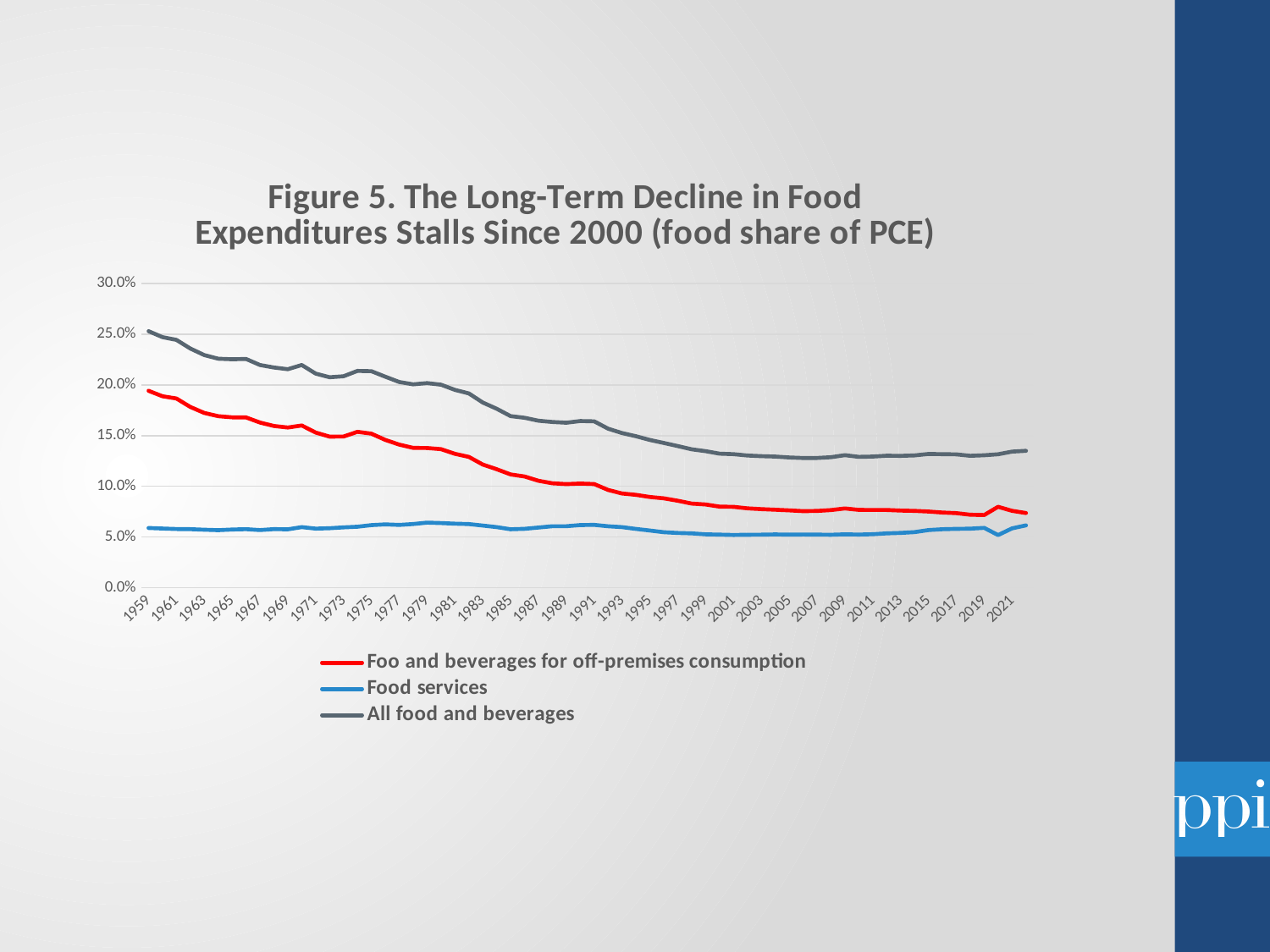

### Chart: Figure 5. The Long-Term Decline in Food Expenditures Stalls Since 2000 (food share of PCE)

| Category |  |  |  |
|---|---|---|---|
| 1959 | 0.19423264907135876 | 0.05884022325229401 | 0.2530728723236528 |
| 1960 | 0.18888821788755358 | 0.058306661030255454 | 0.24719487891780903 |
| 1961 | 0.18668130902701516 | 0.05780803865583132 | 0.24448934768284647 |
| 1962 | 0.17833333793031164 | 0.057662657182181005 | 0.23599599511249264 |
| 1963 | 0.1724187574436897 | 0.057102097975316395 | 0.2295208554190061 |
| 1964 | 0.1692269477293538 | 0.05668579165773734 | 0.22591273938709114 |
| 1965 | 0.1680508744325275 | 0.057299203337449464 | 0.22535007776997695 |
| 1966 | 0.16796584423621486 | 0.05768890166882328 | 0.22565474590503815 |
| 1967 | 0.16293949889971088 | 0.05677491932857693 | 0.2197144182282878 |
| 1968 | 0.1595253316859776 | 0.05769576117172965 | 0.21722109285770724 |
| 1969 | 0.15799343647444913 | 0.057544326990138145 | 0.21553776346458728 |
| 1970 | 0.16004663504060465 | 0.059668421150289766 | 0.21971505619089443 |
| 1971 | 0.15304948873970087 | 0.05818809407132356 | 0.21123758281102442 |
| 1972 | 0.14902239527802405 | 0.05860030488717743 | 0.20762270016520148 |
| 1973 | 0.14915104611129093 | 0.0594520789806668 | 0.20860312509195772 |
| 1974 | 0.15377767934798384 | 0.060102498384688244 | 0.2138801777326721 |
| 1975 | 0.1519251426669526 | 0.06164784332980446 | 0.21357298599675706 |
| 1976 | 0.14577150495004645 | 0.06240055904766718 | 0.20817206399771362 |
| 1977 | 0.1411103043623305 | 0.061840302988677175 | 0.20295060735100767 |
| 1978 | 0.13788836296240048 | 0.06274415504425376 | 0.20063251800665424 |
| 1979 | 0.13773637269619407 | 0.06412685597507285 | 0.20186322867126694 |
| 1980 | 0.1366147873924624 | 0.06367058955243915 | 0.20028537694490156 |
| 1981 | 0.13202919825786694 | 0.06309466992700435 | 0.1951238681848713 |
| 1982 | 0.12897536567184356 | 0.06267984256895333 | 0.1916552082407969 |
| 1983 | 0.12142154316807686 | 0.061227951376333765 | 0.18264949454441062 |
| 1984 | 0.11679867112833722 | 0.05969330027203351 | 0.17649197140037073 |
| 1985 | 0.11167415577091082 | 0.05758009163862093 | 0.16925424740953174 |
| 1986 | 0.10962700058691505 | 0.058015894518823205 | 0.16764289510573827 |
| 1987 | 0.10542379283543528 | 0.059275507845679795 | 0.16469930068111507 |
| 1988 | 0.10294437377402844 | 0.06055263464516044 | 0.16349700841918888 |
| 1989 | 0.10215619843444818 | 0.060576924689900745 | 0.16273312312434893 |
| 1990 | 0.10269798272194705 | 0.06172653461780197 | 0.16442451733974903 |
| 1991 | 0.10218288609793102 | 0.0619221904480063 | 0.1641050765459373 |
| 1992 | 0.09635695412500456 | 0.06054471181941695 | 0.1569016659444215 |
| 1993 | 0.0928736491415962 | 0.059683053667758015 | 0.1525567028093542 |
| 1994 | 0.09152980375834179 | 0.0579110414925762 | 0.149440845250918 |
| 1995 | 0.08941863019108974 | 0.056338726350554855 | 0.1457573565416446 |
| 1996 | 0.08806760330061648 | 0.054658356906804643 | 0.14272596020742112 |
| 1997 | 0.08574950467689763 | 0.0539178838279942 | 0.13966738850489183 |
| 1998 | 0.08293626540857217 | 0.05353168693919331 | 0.1364679523477655 |
| 1999 | 0.08204166996883075 | 0.05260005238903217 | 0.13464172235786293 |
| 2000 | 0.07988232615097074 | 0.05228500679529831 | 0.13216733294626903 |
| 2001 | 0.07973125056811749 | 0.051962021549659086 | 0.13169327211777657 |
| 2002 | 0.07824964168306699 | 0.05212438091420247 | 0.13037402259726946 |
| 2003 | 0.07745762070311284 | 0.05226742270030975 | 0.12972504340342259 |
| 2004 | 0.07684731218324677 | 0.052485556295220094 | 0.12933286847846687 |
| 2005 | 0.0762015019615544 | 0.05224125351548272 | 0.12844275547703712 |
| 2006 | 0.0754815335084717 | 0.052413779276500025 | 0.12789531278497174 |
| 2007 | 0.07565022201601913 | 0.052284521136306696 | 0.12793474315232584 |
| 2008 | 0.07652523864728282 | 0.052127529693038355 | 0.1286527683403212 |
| 2009 | 0.07814305578948923 | 0.05257390950234845 | 0.13071696529183768 |
| 2010 | 0.07669067906297855 | 0.052346257247382524 | 0.12903693631036106 |
| 2011 | 0.07660089297389432 | 0.05270731256619282 | 0.12930820554008715 |
| 2012 | 0.0765972838948082 | 0.05354083141832128 | 0.13013811531312947 |
| 2013 | 0.076032197043031 | 0.053965722617130875 | 0.1299979196601619 |
| 2014 | 0.0756984990789371 | 0.054746966189711525 | 0.1304454652686486 |
| 2015 | 0.07509738674418248 | 0.05679229934481871 | 0.1318896860890012 |
| 2016 | 0.0741050412084644 | 0.057596917924827226 | 0.13170195913329164 |
| 2017 | 0.07351743579548103 | 0.05796944733670158 | 0.1314868831321826 |
| 2018 | 0.07189633296102066 | 0.05813752038028968 | 0.13003385334131035 |
| 2019 | 0.07162071716668446 | 0.05897418563175094 | 0.13059490279843539 |
| 2020 | 0.07977725679904869 | 0.05182455349419949 | 0.1316018102932482 |
| 2021 | 0.07577596709966782 | 0.05844009539335611 | 0.13421606249302392 |
| 2022 | 0.07357860340903966 | 0.06140357698535625 | 0.1349821803943959 |